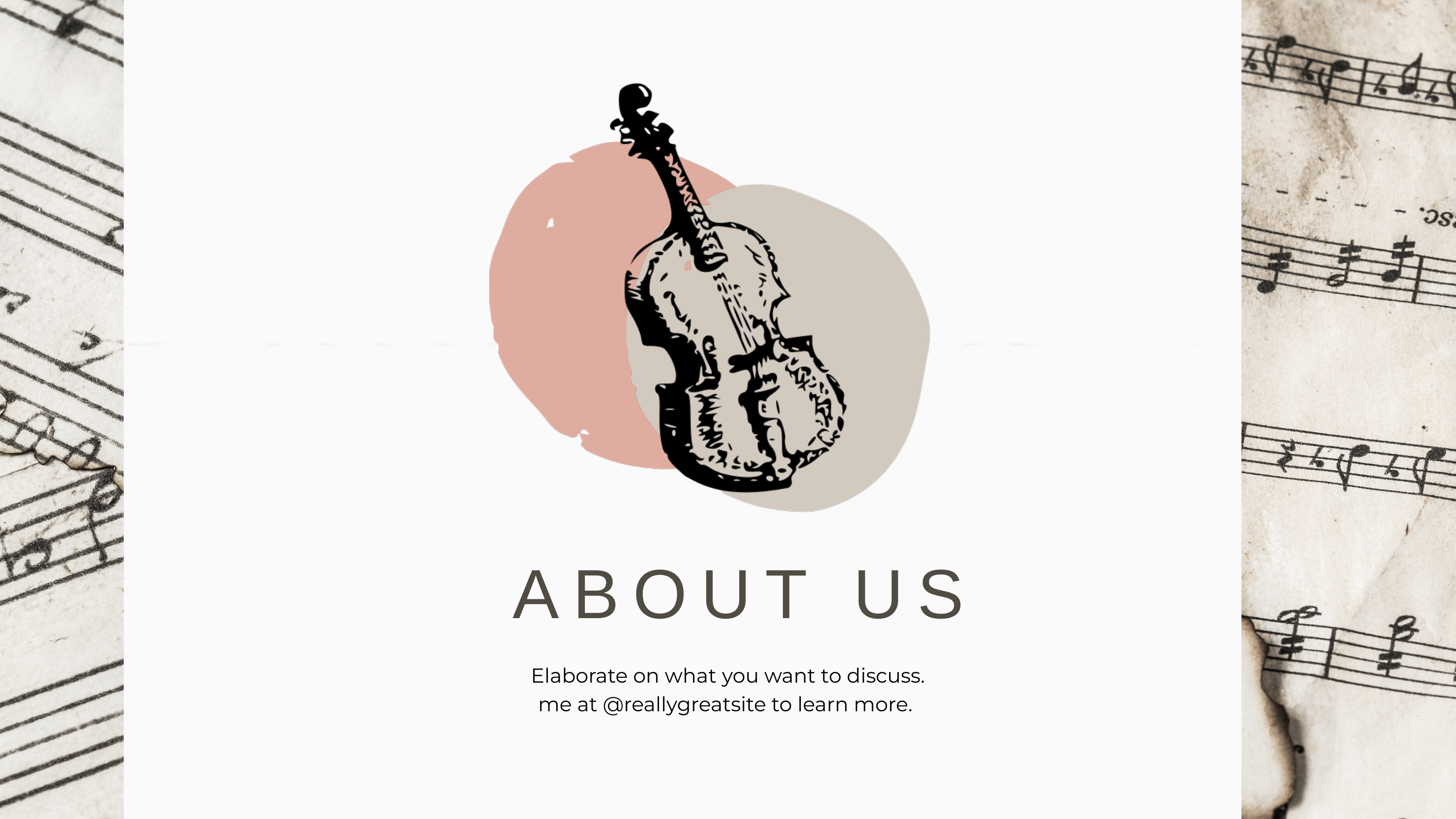

ABOUT US
Elaborate on what you want to discuss. me at @reallygreatsite to learn more.